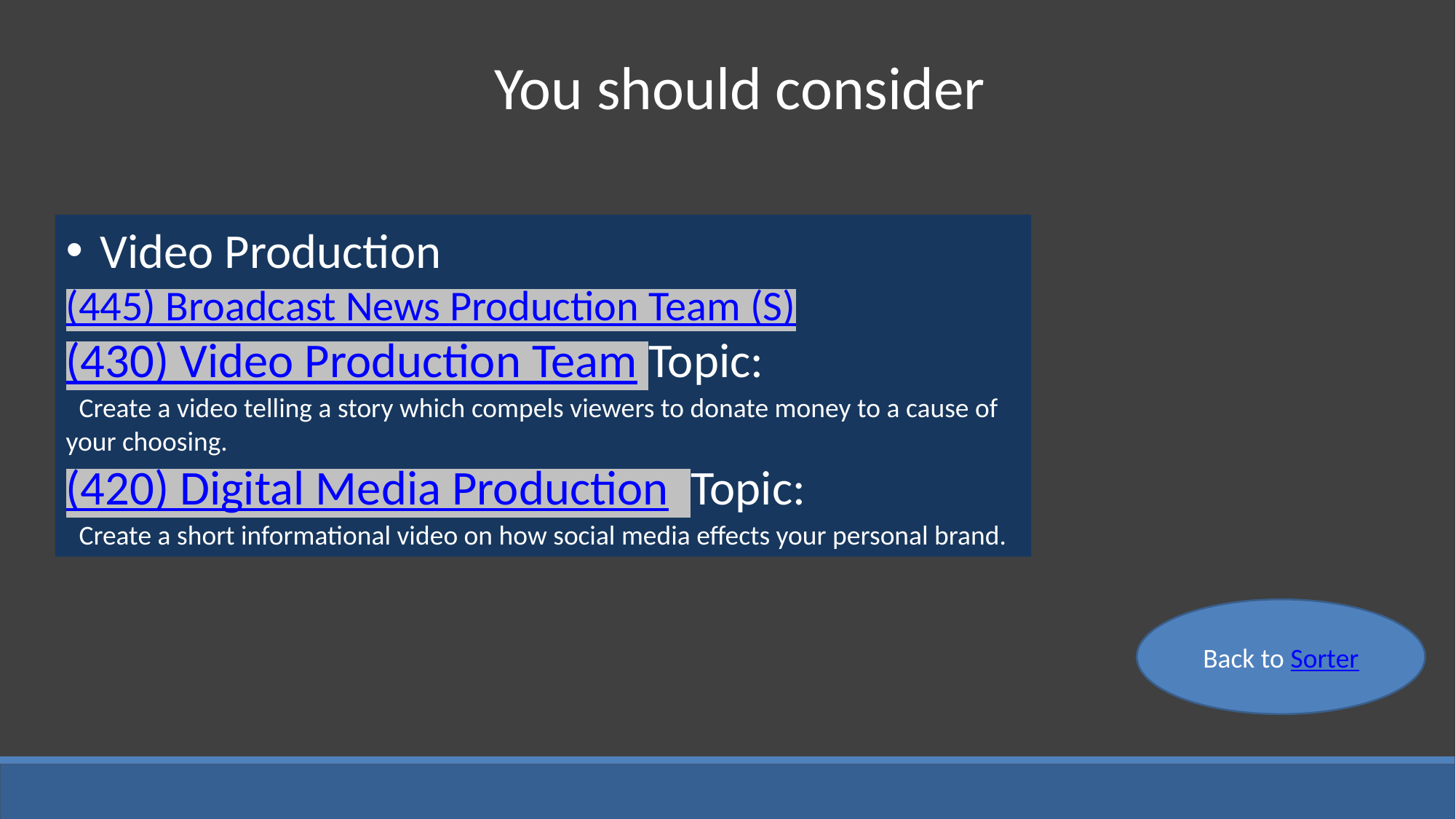

You should consider
Video Production
(445) Broadcast News Production Team (S)
(430) Video Production Team Topic:
  Create a video telling a story which compels viewers to donate money to a cause of your choosing.
(420) Digital Media Production  Topic:
  Create a short informational video on how social media effects your personal brand.
Back to Sorter